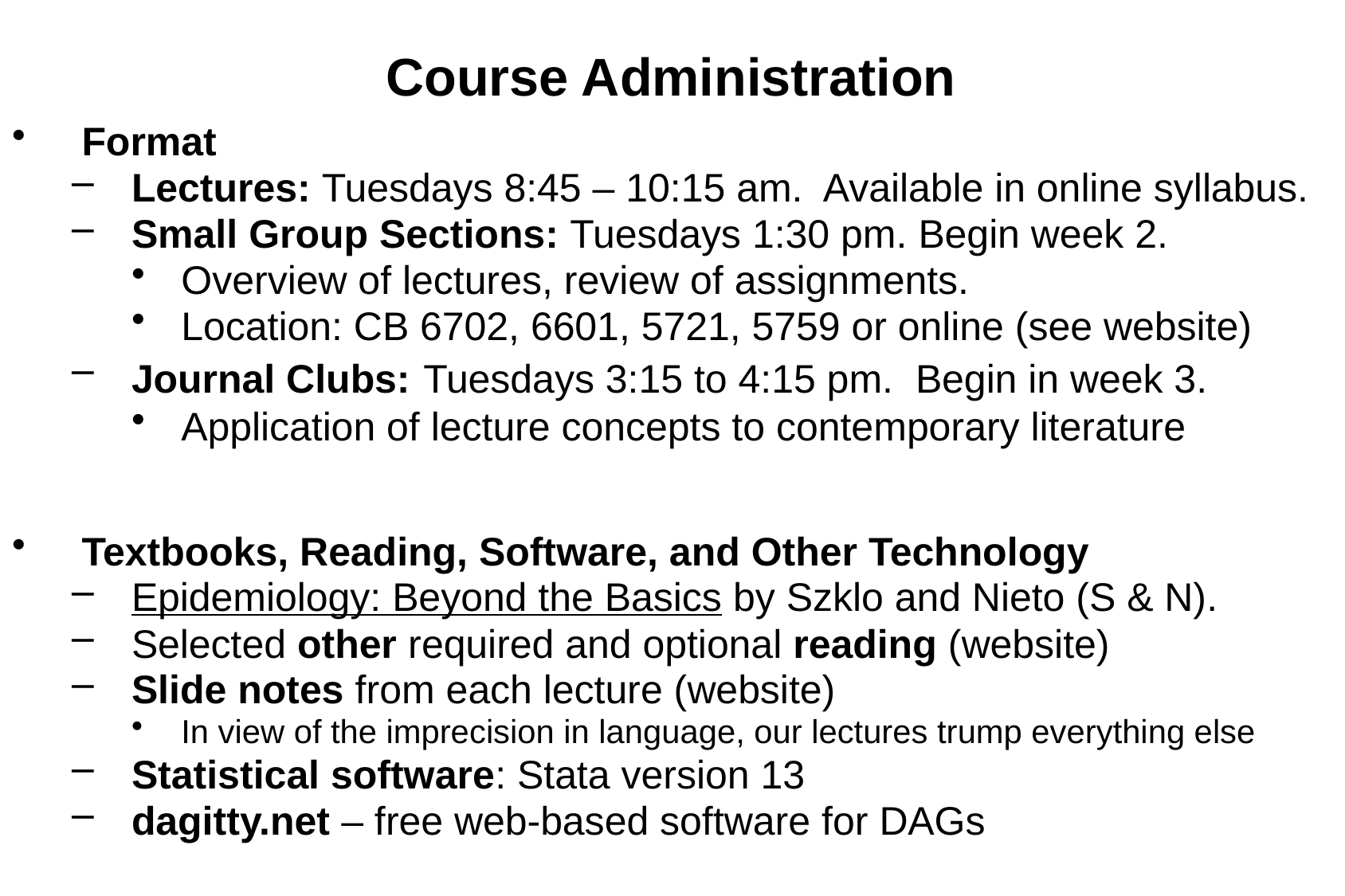

# Course Administration
Format
Lectures: Tuesdays 8:45 – 10:15 am.  Available in online syllabus.
Small Group Sections: Tuesdays 1:30 pm. Begin week 2.
Overview of lectures, review of assignments.
Location: CB 6702, 6601, 5721, 5759 or online (see website)
Journal Clubs: Tuesdays 3:15 to 4:15 pm.  Begin in week 3.
Application of lecture concepts to contemporary literature

Textbooks, Reading, Software, and Other Technology
Epidemiology: Beyond the Basics by Szklo and Nieto (S & N).
Selected other required and optional reading (website)
Slide notes from each lecture (website)
In view of the imprecision in language, our lectures trump everything else
Statistical software: Stata version 13
dagitty.net – free web-based software for DAGs